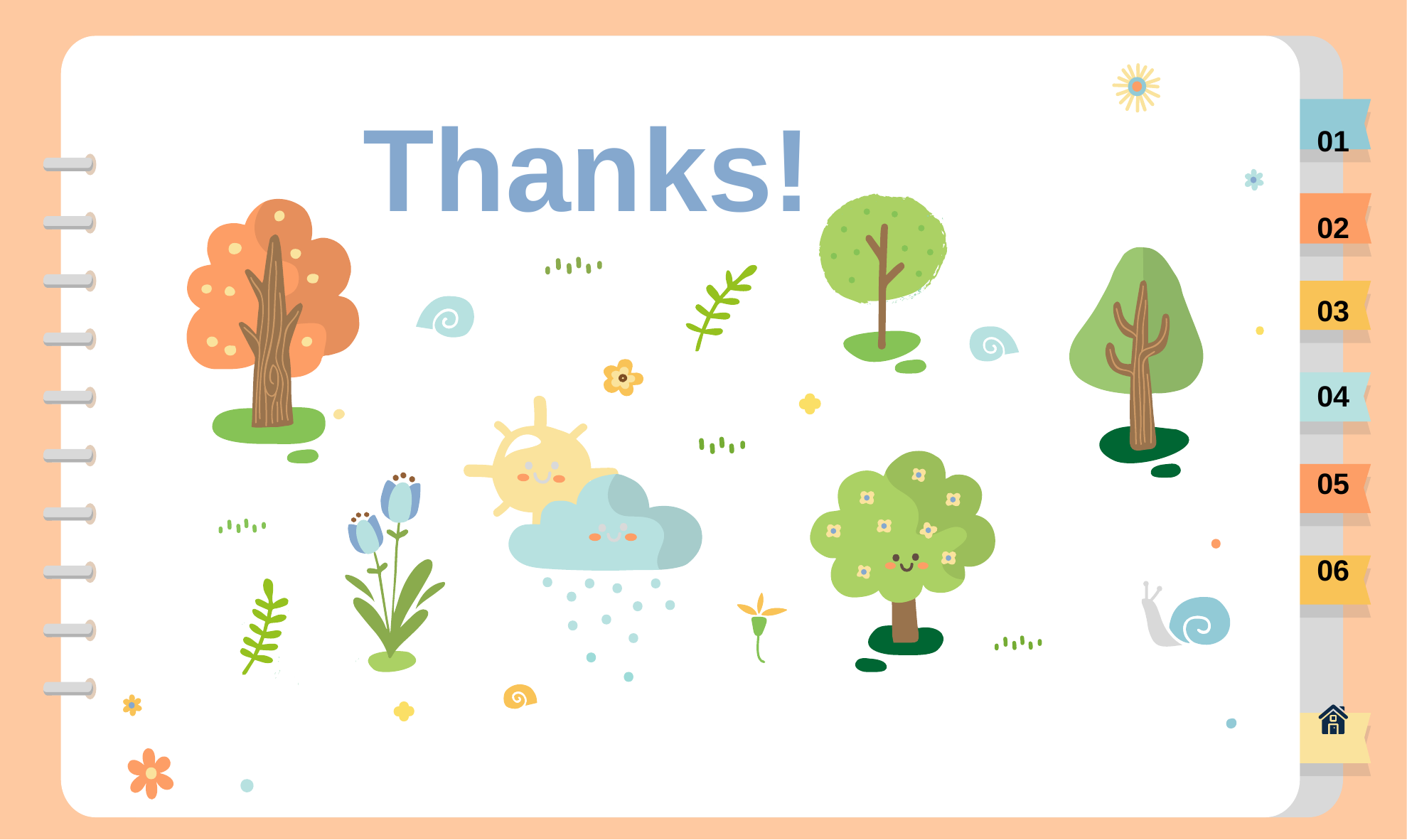

# Thanks!
01

02

03

04

05

06